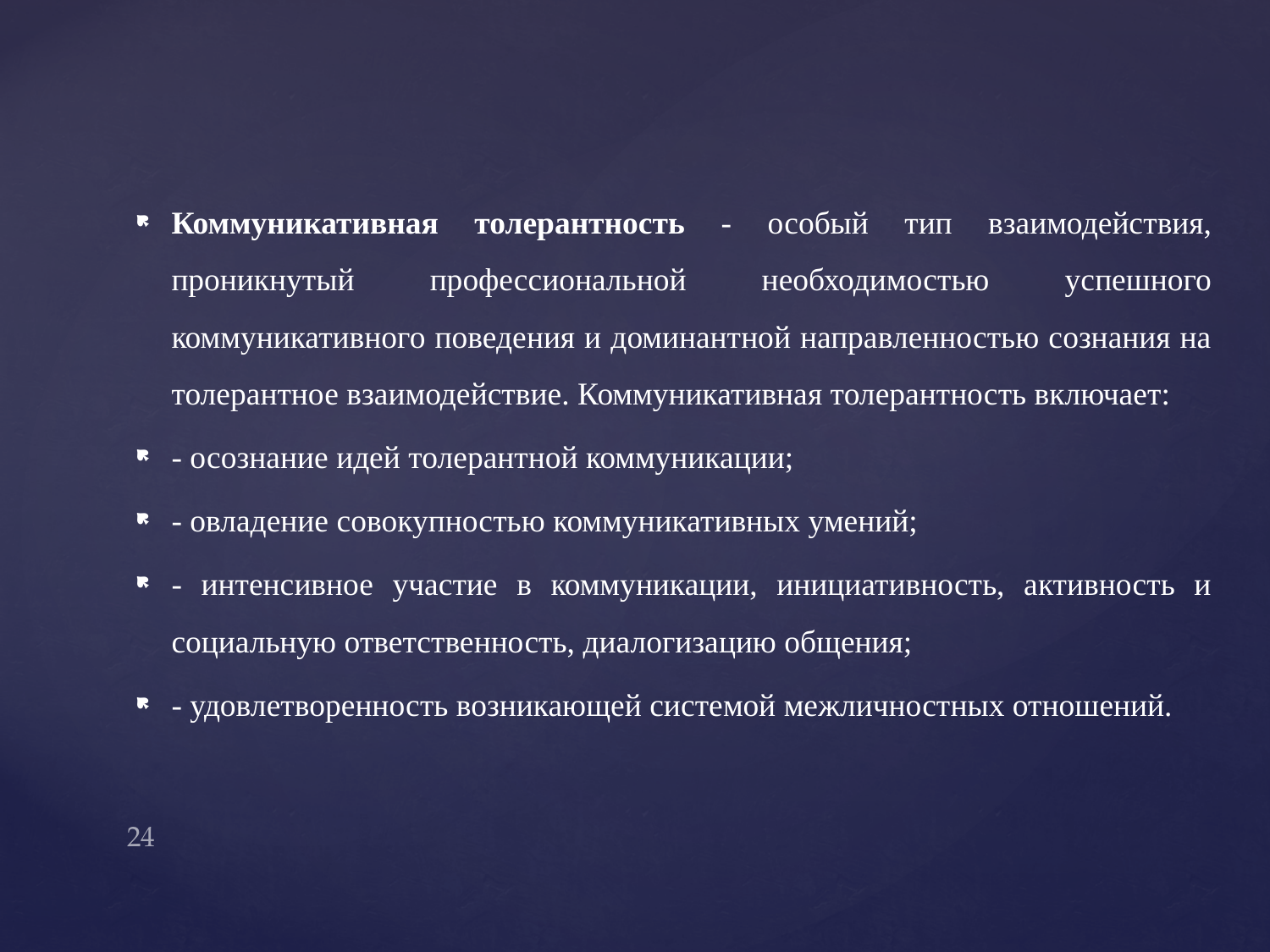

Коммуникативная толерантность - особый тип взаимодействия, проникнутый профессиональной необходимостью успешного коммуникативного поведения и доминантной направленностью сознания на толерантное взаимодействие. Коммуникативная толерантность включает:
- осознание идей толерантной коммуникации;
- овладение совокупностью коммуникативных умений;
- интенсивное участие в коммуникации, инициативность, активность и социальную ответственность, диалогизацию общения;
- удовлетворенность возникающей системой межличностных отношений.

#
24